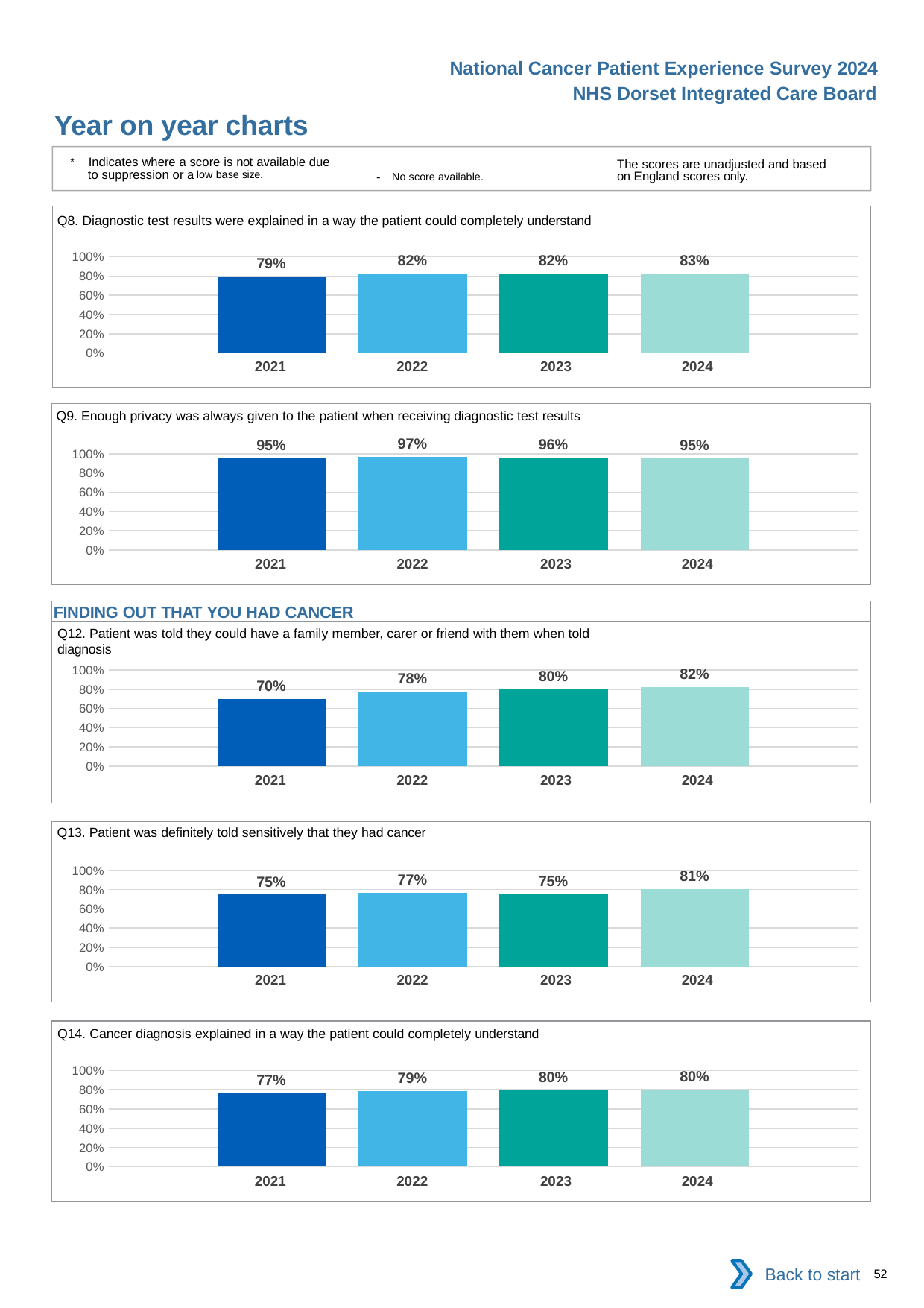

National Cancer Patient Experience Survey 2024
NHS Dorset Integrated Care Board
Year on year charts

*  Indicates where a score is not available due to suppression or a low base size.
The scores are unadjusted and based on England scores only.
- No score available.
Q8. Diagnostic test results were explained in a way the patient could completely understand

### Chart

| Category | 2021 | 2022 | 2023 | 2024 |
|---|---|---|---|---|
| Category 1 | 0.7941176 | 0.8231383 | 0.8243081 | 0.8253558 |
| 2021 | 2022 | 2023 | 2024 |
| --- | --- | --- | --- |
Q9. Enough privacy was always given to the patient when receiving diagnostic test results

### Chart

| Category | 2021 | 2022 | 2023 | 2024 |
|---|---|---|---|---|
| Category 1 | 0.9503106 | 0.9668435 | 0.9566265 | 0.952381 |
| 2021 | 2022 | 2023 | 2024 |
| --- | --- | --- | --- |
FINDING OUT THAT YOU HAD CANCER
Q12. Patient was told they could have a family member, carer or friend with them when told diagnosis

### Chart

| Category | 2021 | 2022 | 2023 | 2024 |
|---|---|---|---|---|
| Category 1 | 0.6991279 | 0.7758186 | 0.7951002 | 0.819378 |
| 2021 | 2022 | 2023 | 2024 |
| --- | --- | --- | --- |
Q13. Patient was definitely told sensitively that they had cancer

### Chart

| Category | 2021 | 2022 | 2023 | 2024 |
|---|---|---|---|---|
| Category 1 | 0.7469717 | 0.7685076 | 0.7507886 | 0.8064159 |
| 2021 | 2022 | 2023 | 2024 |
| --- | --- | --- | --- |
Q14. Cancer diagnosis explained in a way the patient could completely understand

### Chart

| Category | 2021 | 2022 | 2023 | 2024 |
|---|---|---|---|---|
| Category 1 | 0.7654987 | 0.7878077 | 0.7952183 | 0.8019694 |
| 2021 | 2022 | 2023 | 2024 |
| --- | --- | --- | --- |
Back to start

52